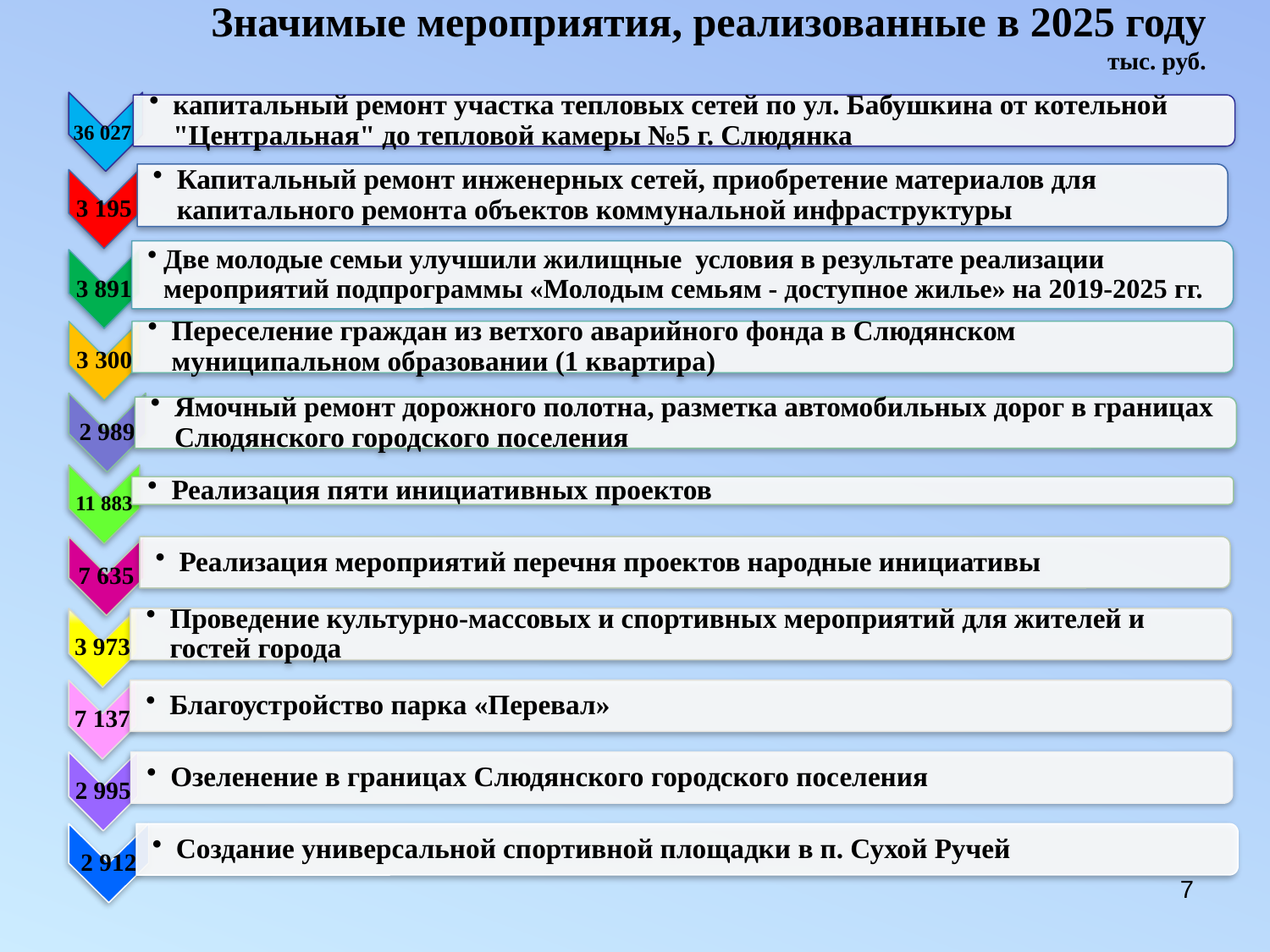

Значимые мероприятия, реализованные в 2025 году
тыс. руб.
36 027
капитальный ремонт участка тепловых сетей по ул. Бабушкина от котельной "Центральная" до тепловой камеры №5 г. Слюдянка
3 195
Капитальный ремонт инженерных сетей, приобретение материалов для капитального ремонта объектов коммунальной инфраструктуры
3 891
Две молодые семьи улучшили жилищные  условия в результате реализации мероприятий подпрограммы «Молодым семьям - доступное жилье» на 2019-2025 гг.
3 300
Переселение граждан из ветхого аварийного фонда в Слюдянском муниципальном образовании (1 квартира)
2 989
Ямочный ремонт дорожного полотна, разметка автомобильных дорог в границах Слюдянского городского поселения
11 883
Реализация пяти инициативных проектов
7 635
Реализация мероприятий перечня проектов народные инициативы
3 973
Проведение культурно-массовых и спортивных мероприятий для жителей и гостей города
7 137
Благоустройство парка «Перевал»
2 995
Озеленение в границах Слюдянского городского поселения
2 912
Создание универсальной спортивной площадки в п. Сухой Ручей
7